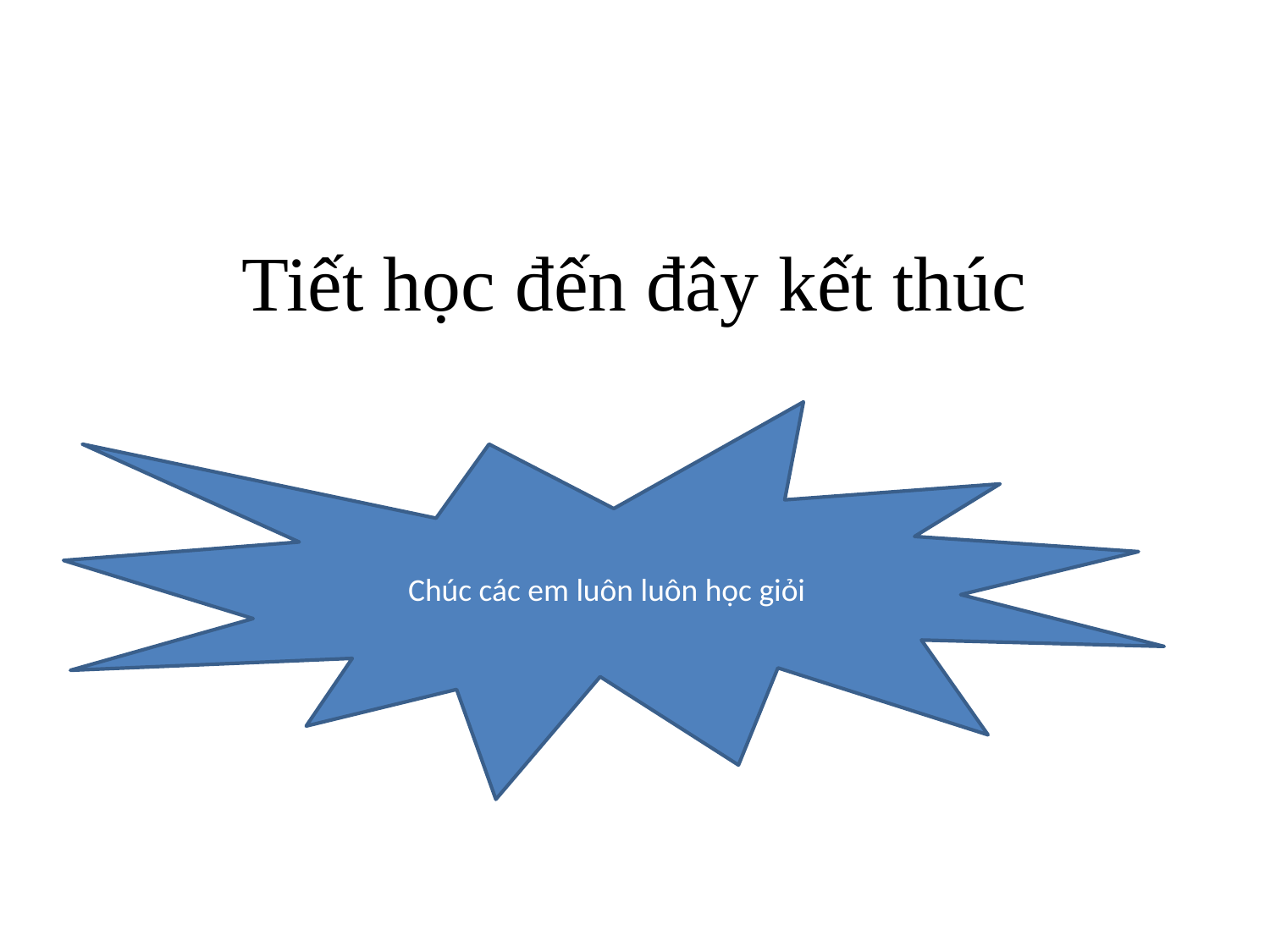

# Tiết học đến đây kết thúc
Chúc các em luôn luôn học giỏi